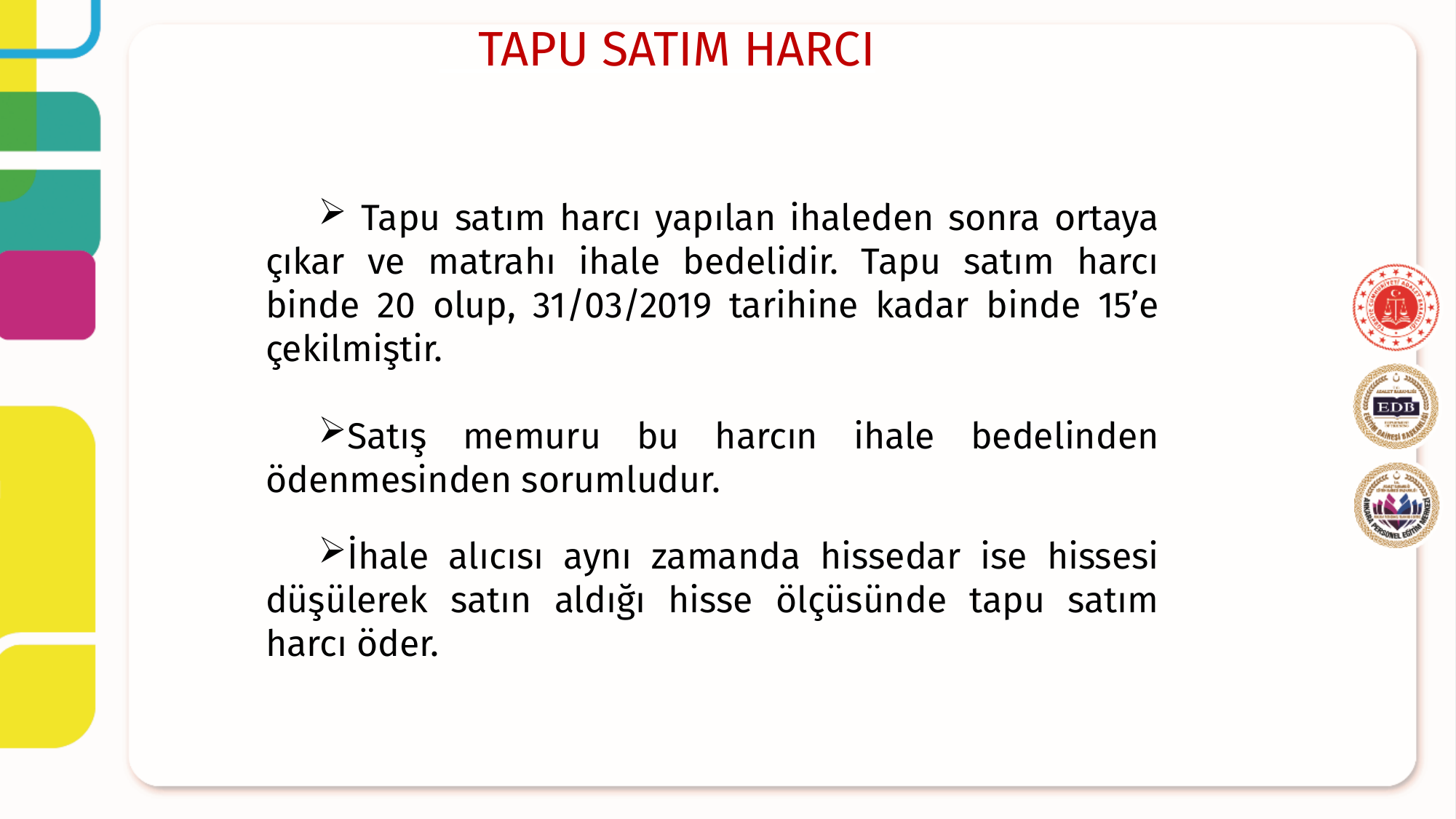

TAPU SATIM HARCI

 Tapu satım harcı yapılan ihaleden sonra ortaya çıkar ve matrahı ihale bedelidir. Tapu satım harcı binde 20 olup, 31/03/2019 tarihine kadar binde 15’e çekilmiştir.

Satış memuru bu harcın ihale bedelinden ödenmesinden sorumludur.

İhale alıcısı aynı zamanda hissedar ise hissesi düşülerek satın aldığı hisse ölçüsünde tapu satım harcı öder.